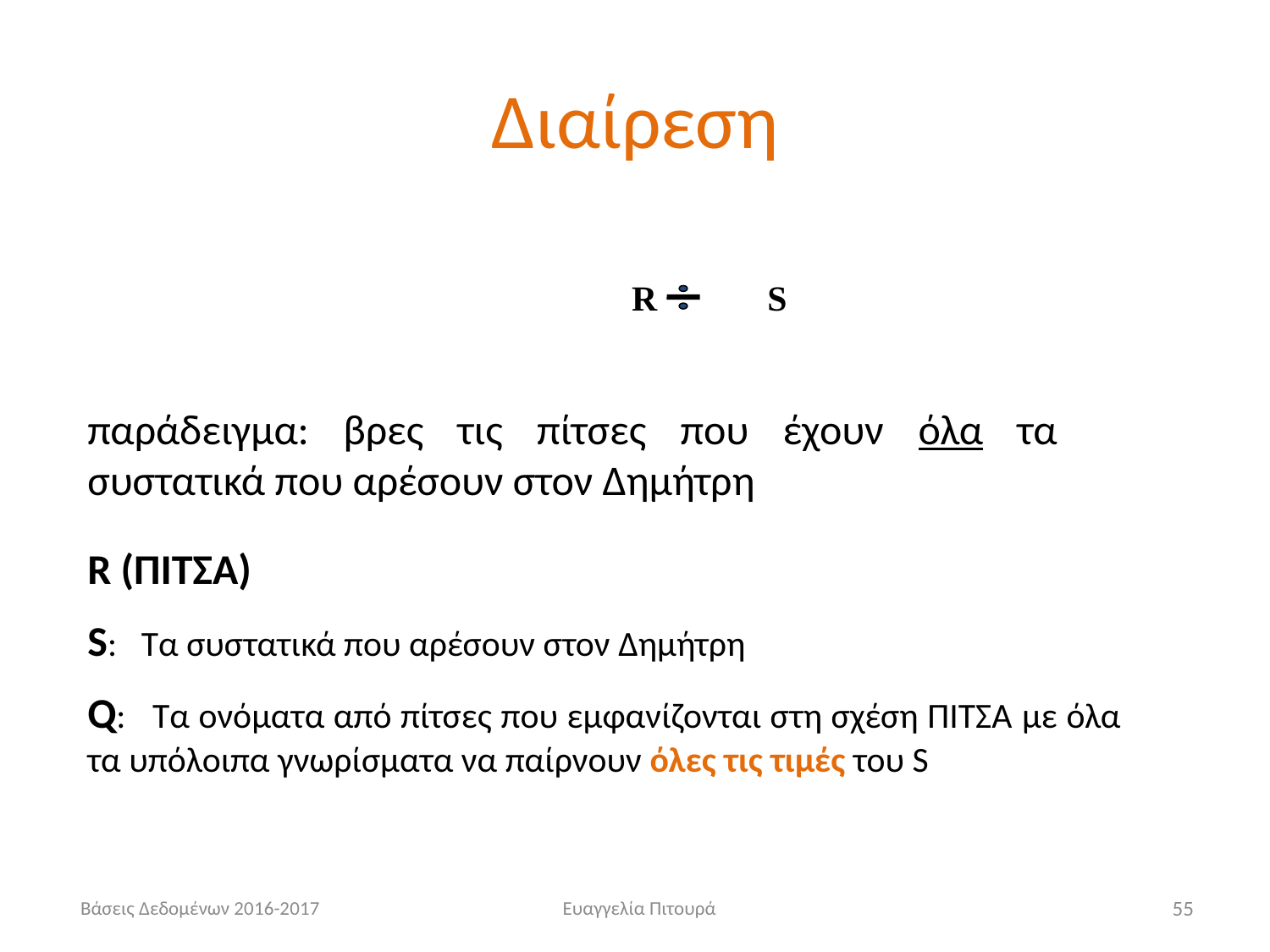

# Διαίρεση
R	 S

παράδειγμα: βρες τις πίτσες που έχουν όλα τα συστατικά που αρέσουν στον Δημήτρη
R (ΠΙΤΣΑ)
S:   Τα συστατικά που αρέσουν στον Δημήτρη
Q:   Τα ονόματα από πίτσες που εμφανίζονται στη σχέση ΠΙΤΣΑ με όλα τα υπόλοιπα γνωρίσματα να παίρνουν όλες τις τιμές του S
Βάσεις Δεδομένων 2016-2017
Ευαγγελία Πιτουρά
55